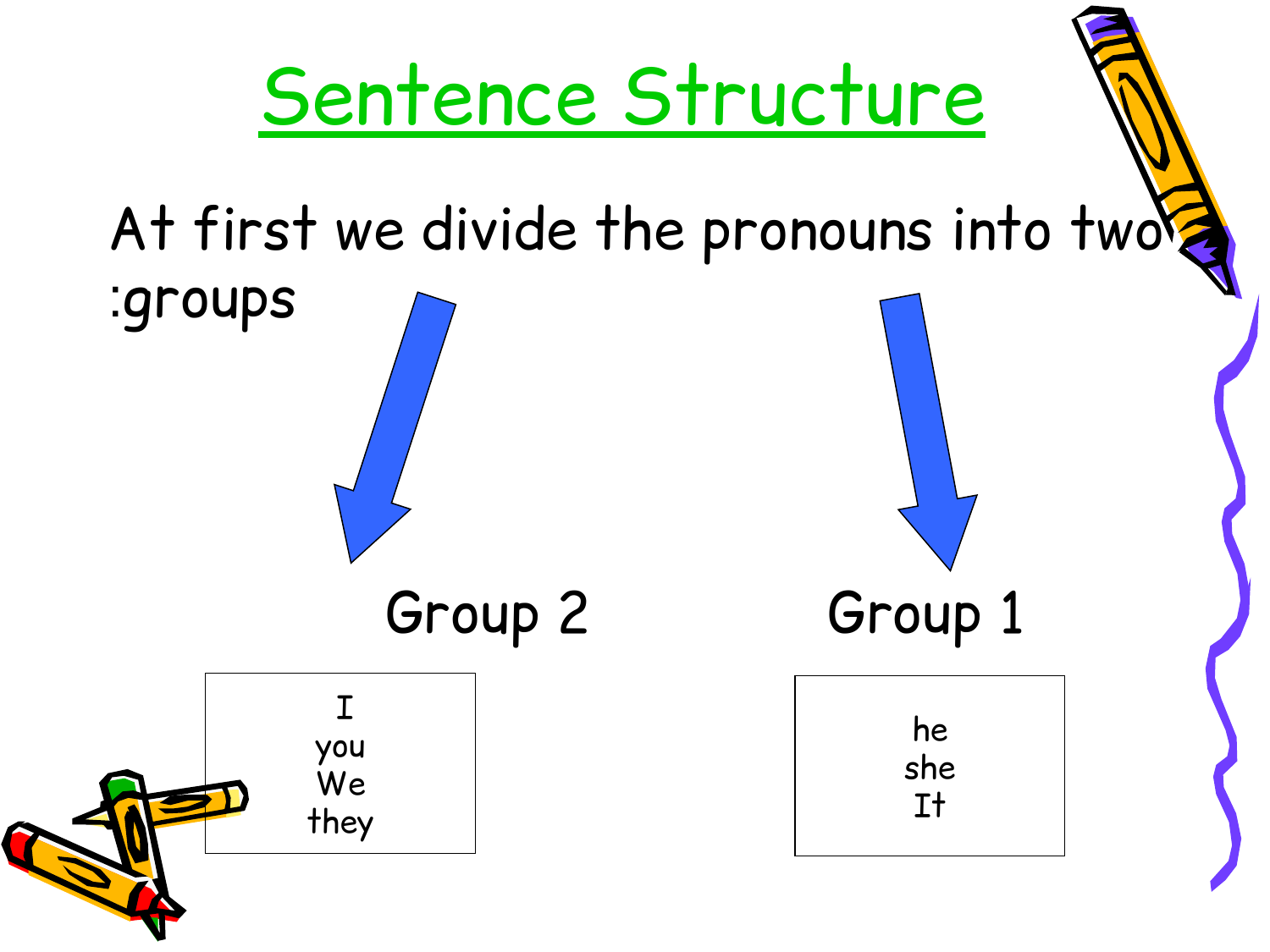

# Sentence Structure
At first we divide the pronouns into two groups:

          Group 2              Group 1

I
you
We
they

he
she
It